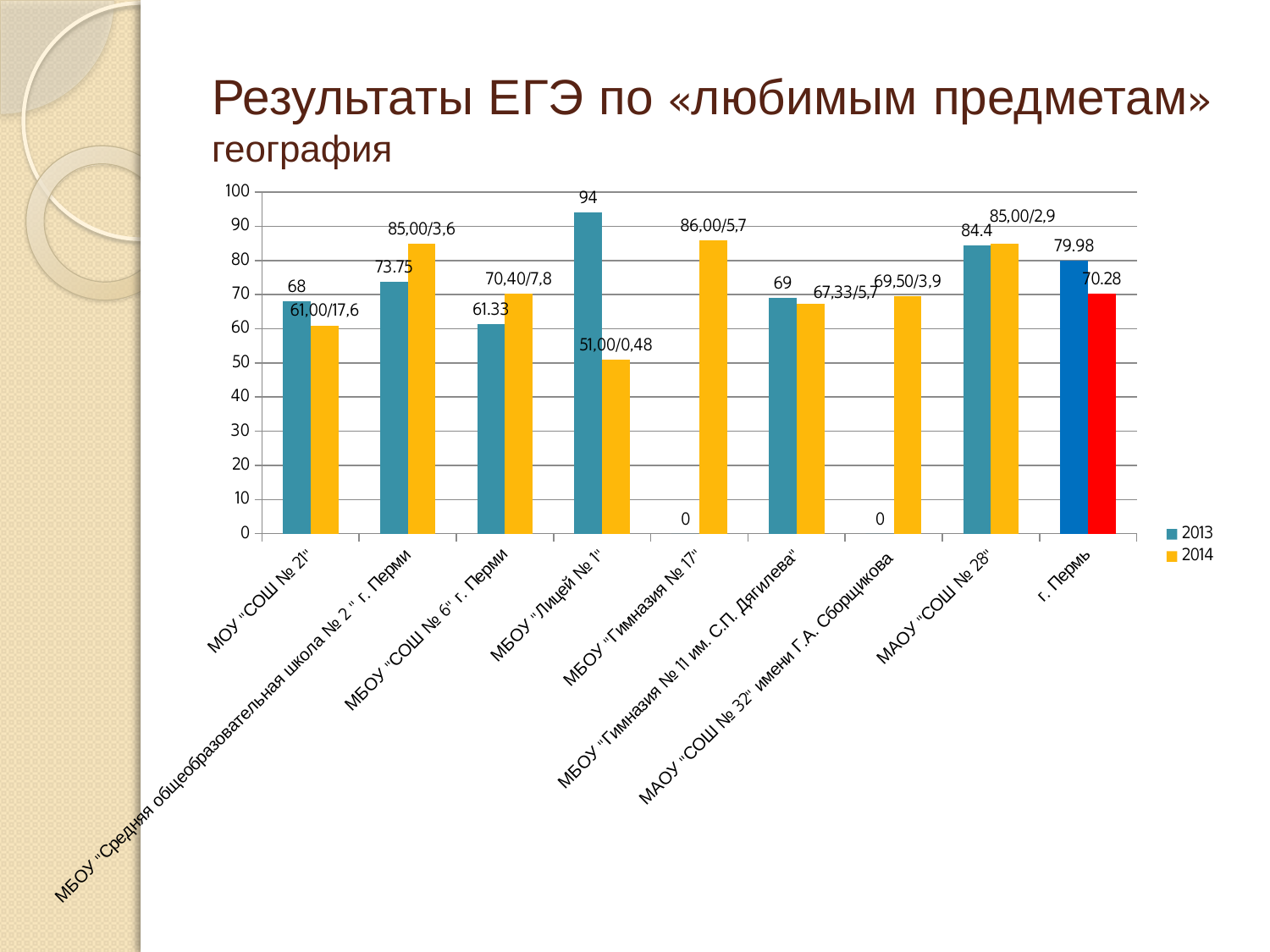

# Результаты ЕГЭ по «любимым предметам» география

### Chart

| Category | 2013 | 2014 |
|---|---|---|
| МОУ "СОШ № 21" | 68.0 | 61.0 |
| МБОУ "Средняя общеобразовательная школа № 2 " г. Перми | 73.75 | 85.0 |
| МБОУ "СОШ № 6" г. Перми | 61.33 | 70.4 |
| МБОУ "Лицей № 1" | 94.0 | 51.0 |
| МБОУ "Гимназия № 17" | 0.0 | 86.0 |
| МБОУ "Гимназия № 11 им. С.П. Дягилева" | 69.0 | 67.33333333333326 |
| МАОУ "СОШ № 32" имени Г.А. Сборщикова  | 0.0 | 69.5 |
| МАОУ "СОШ № 28" | 84.4 | 85.0 |
| г. Пермь | 79.98 | 70.28 |